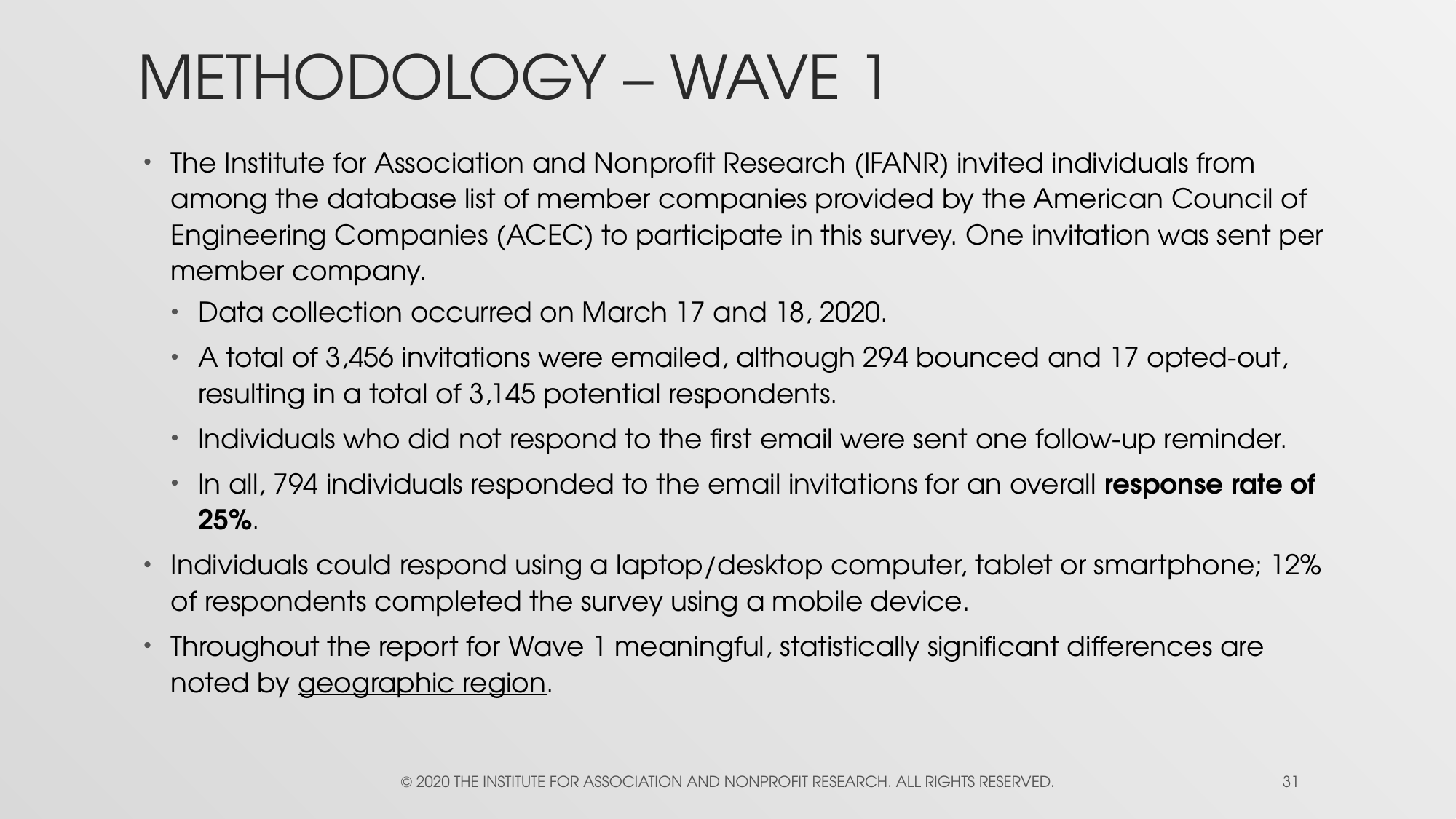

# Methodology – Wave 1
The Institute for Association and Nonprofit Research (IFANR) invited individuals from among the database list of member companies provided by the American Council of Engineering Companies (ACEC) to participate in this survey. One invitation was sent per member company.
Data collection occurred on March 17 and 18, 2020.
A total of 3,456 invitations were emailed, although 294 bounced and 17 opted-out, resulting in a total of 3,145 potential respondents.
Individuals who did not respond to the first email were sent one follow-up reminder.
In all, 794 individuals responded to the email invitations for an overall response rate of 25%.
Individuals could respond using a laptop/desktop computer, tablet or smartphone; 12% of respondents completed the survey using a mobile device.
Throughout the report for Wave 1 meaningful, statistically significant differences are noted by geographic region.

© 2020 THE INSTITUTE for Association and Nonprofit Research. All rights reserved.
31